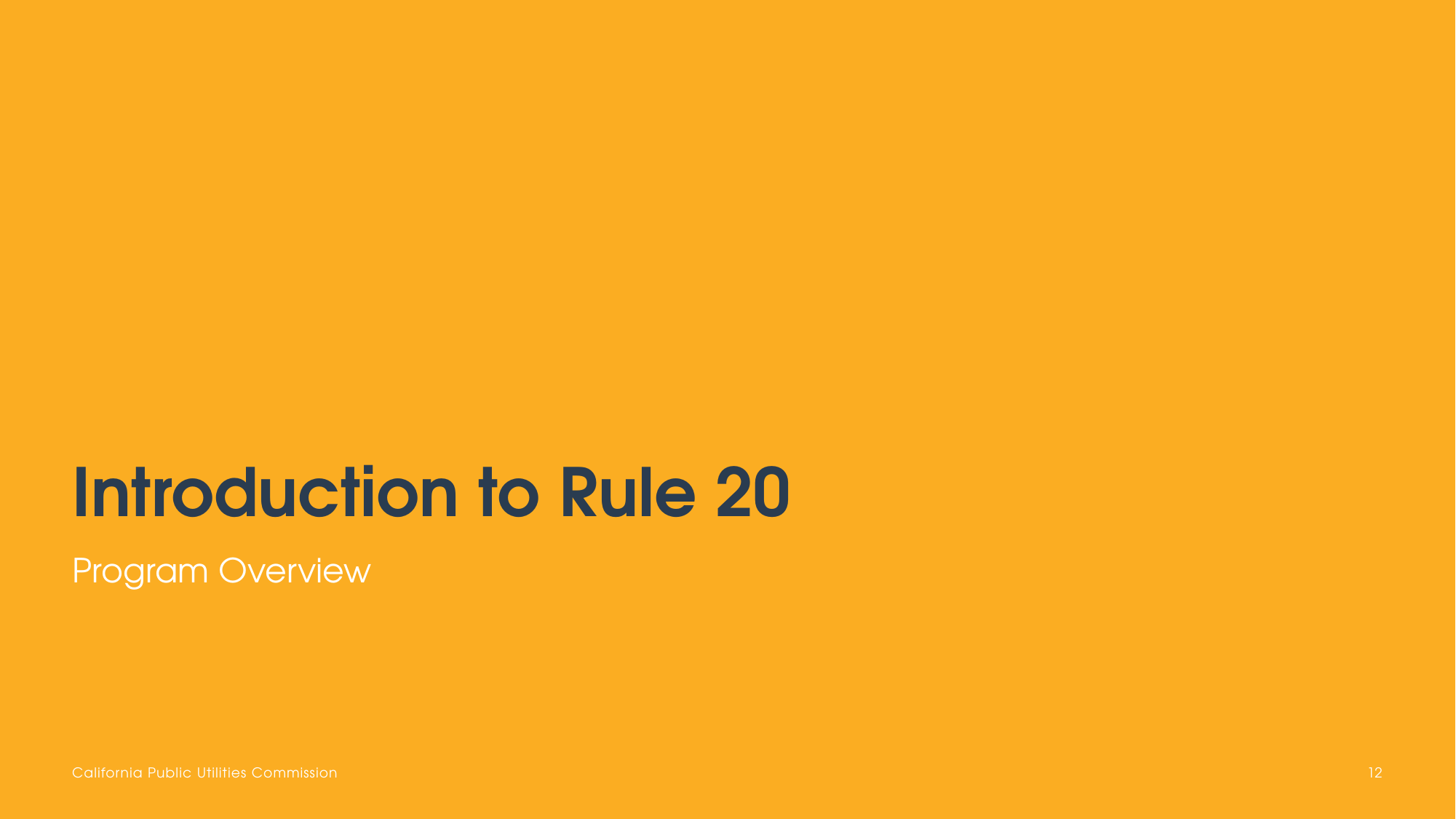

# Introduction to Rule 20
Program Overview
12